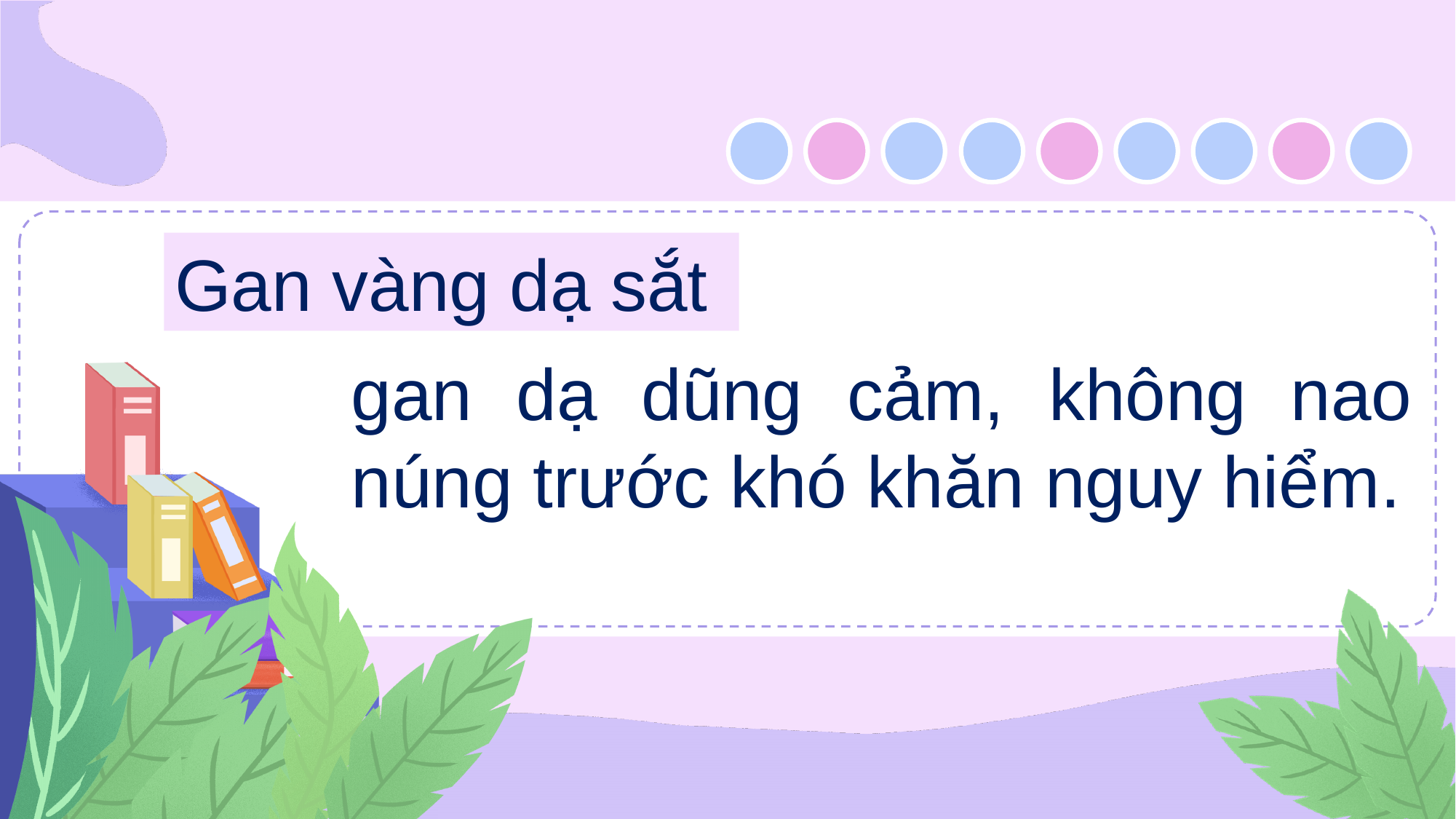

Gan vàng dạ sắt
gan dạ dũng cảm, không nao núng trước khó khăn nguy hiểm.